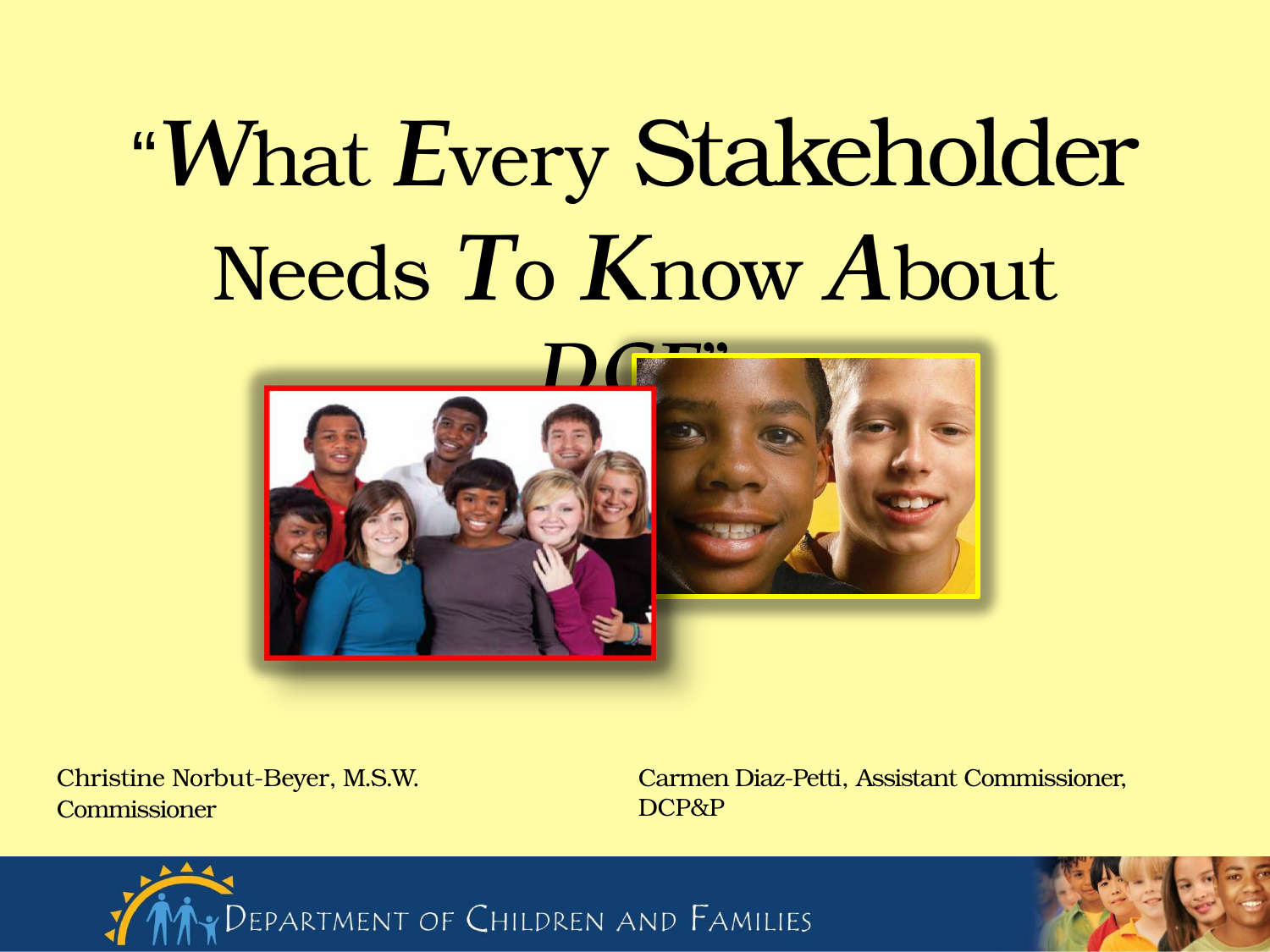

# “What Every Stakeholder
Needs To Know About DCF”

Christine Norbut-Beyer, M.S.W.
Commissioner
Carmen Diaz-Petti, Assistant Commissioner, DCP&P